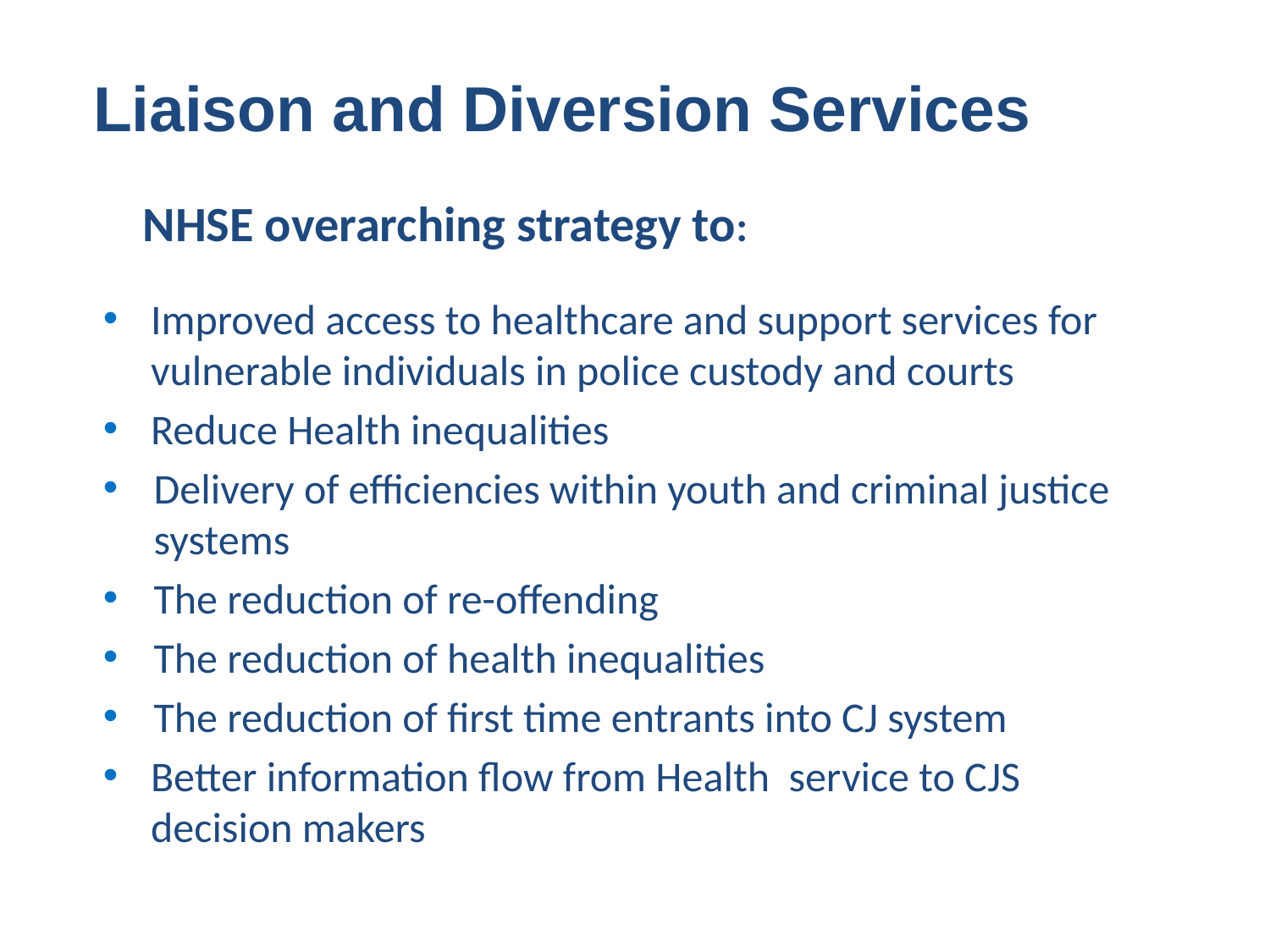

Liaison and Diversion Services
NHSE overarching strategy to:
Improved access to healthcare and support services for vulnerable individuals in police custody and courts
Reduce Health inequalities
Delivery of efficiencies within youth and criminal justice systems
The reduction of re-offending
The reduction of health inequalities
The reduction of first time entrants into CJ system
Better information flow from Health  service to CJS decision makers